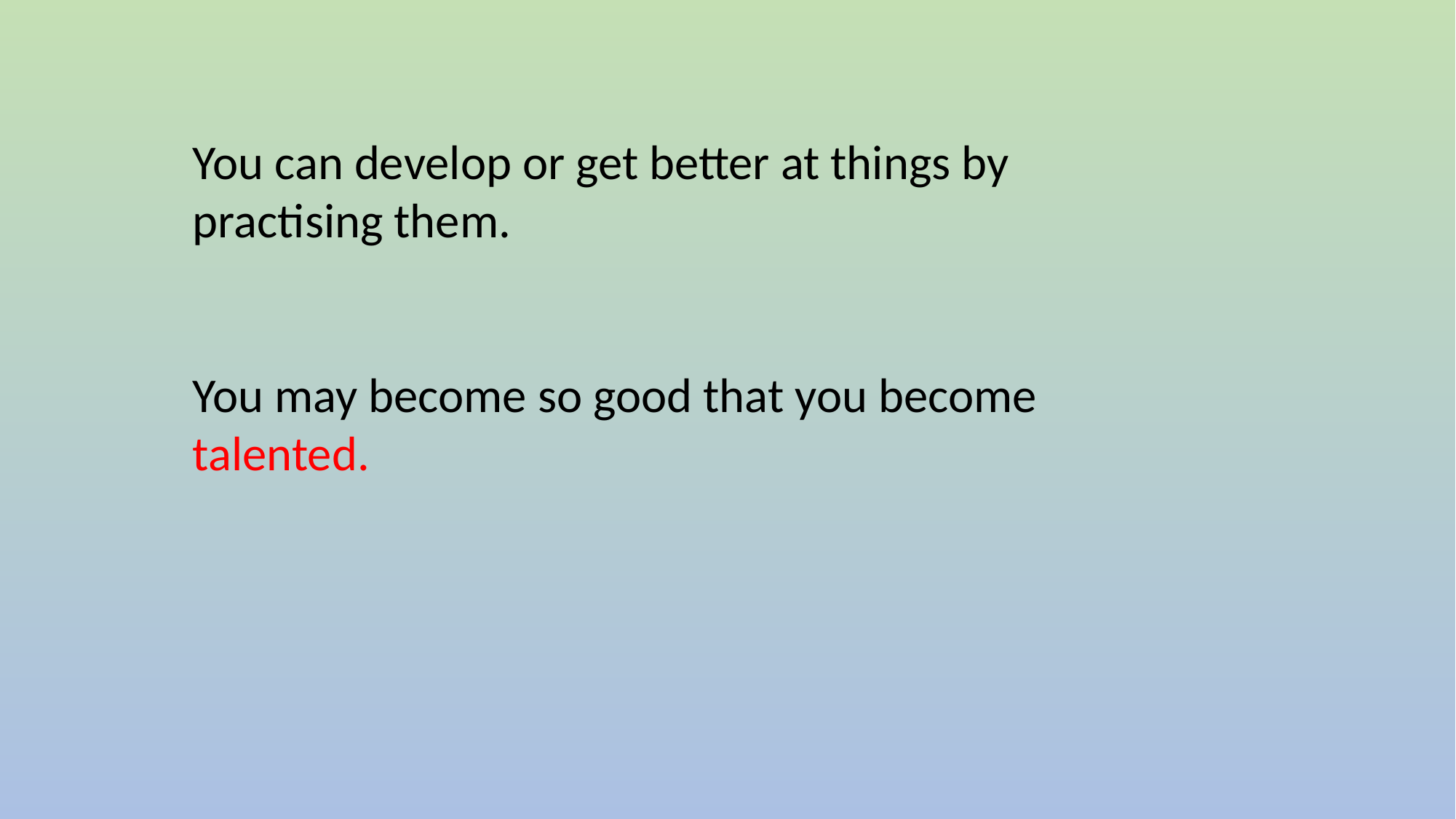

You can develop or get better at things by practising them.

You may become so good that you become talented.